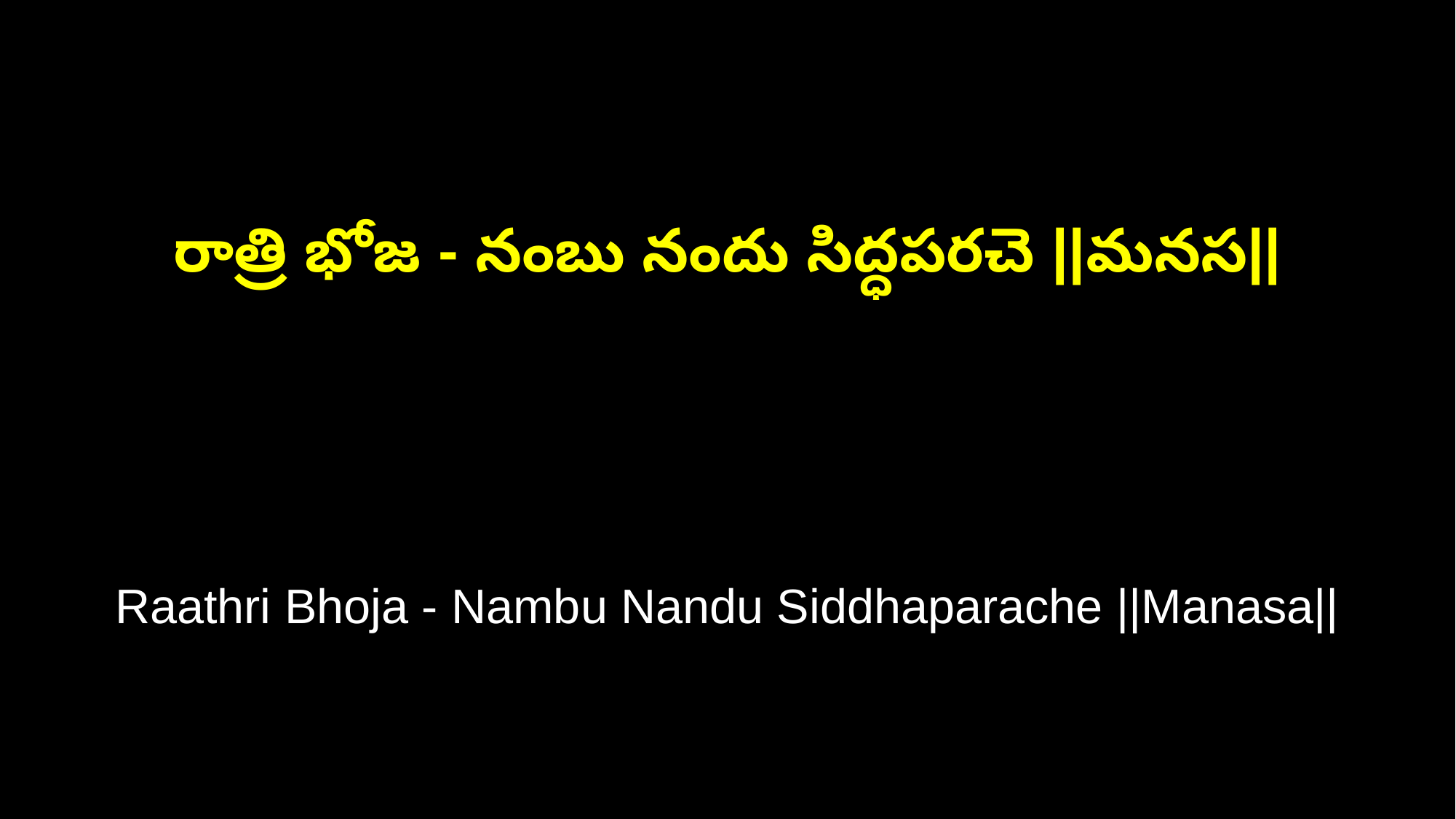

రాత్రి భోజ - నంబు నందు సిద్ధపరచె ||మనస||
Raathri Bhoja - Nambu Nandu Siddhaparache ||Manasa||